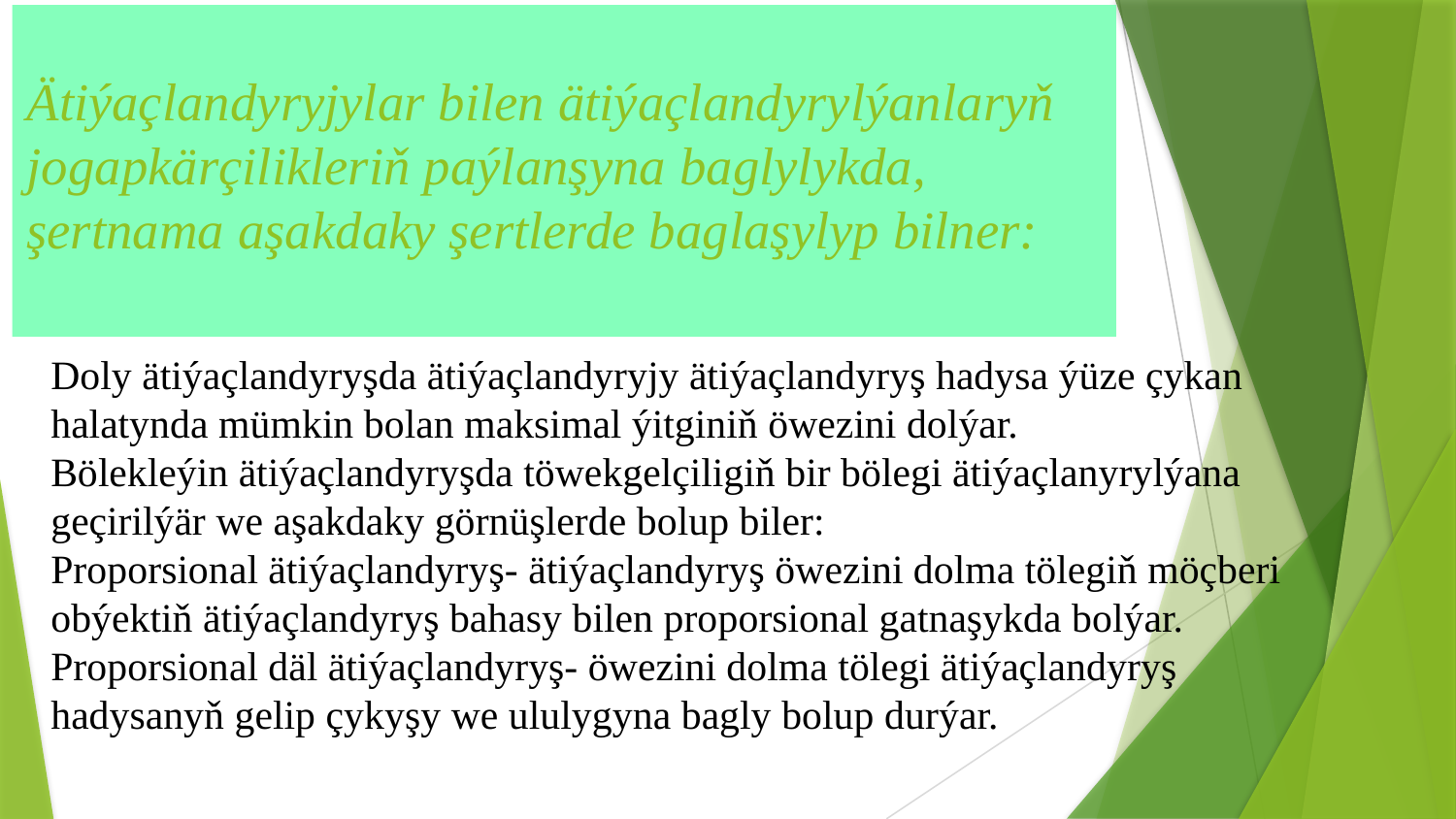

# Ätiýaçlandyryjylar bilen ätiýaçlandyrylýanlaryň jogapkärçilikleriň paýlanşyna baglylykda, şertnama aşakdaky şertlerde baglaşylyp bilner:
Doly ätiýaçlandyryşda ätiýaçlandyryjy ätiýaçlandyryş hadysa ýüze çykan halatynda mümkin bolan maksimal ýitginiň öwezini dolýar.
Bölekleýin ätiýaçlandyryşda töwekgelçiligiň bir bölegi ätiýaçlanyrylýana geçirilýär we aşakdaky görnüşlerde bolup biler:
Proporsional ätiýaçlandyryş- ätiýaçlandyryş öwezini dolma tölegiň möçberi obýektiň ätiýaçlandyryş bahasy bilen proporsional gatnaşykda bolýar.
Proporsional däl ätiýaçlandyryş- öwezini dolma tölegi ätiýaçlandyryş hadysanyň gelip çykyşy we ululygyna bagly bolup durýar.